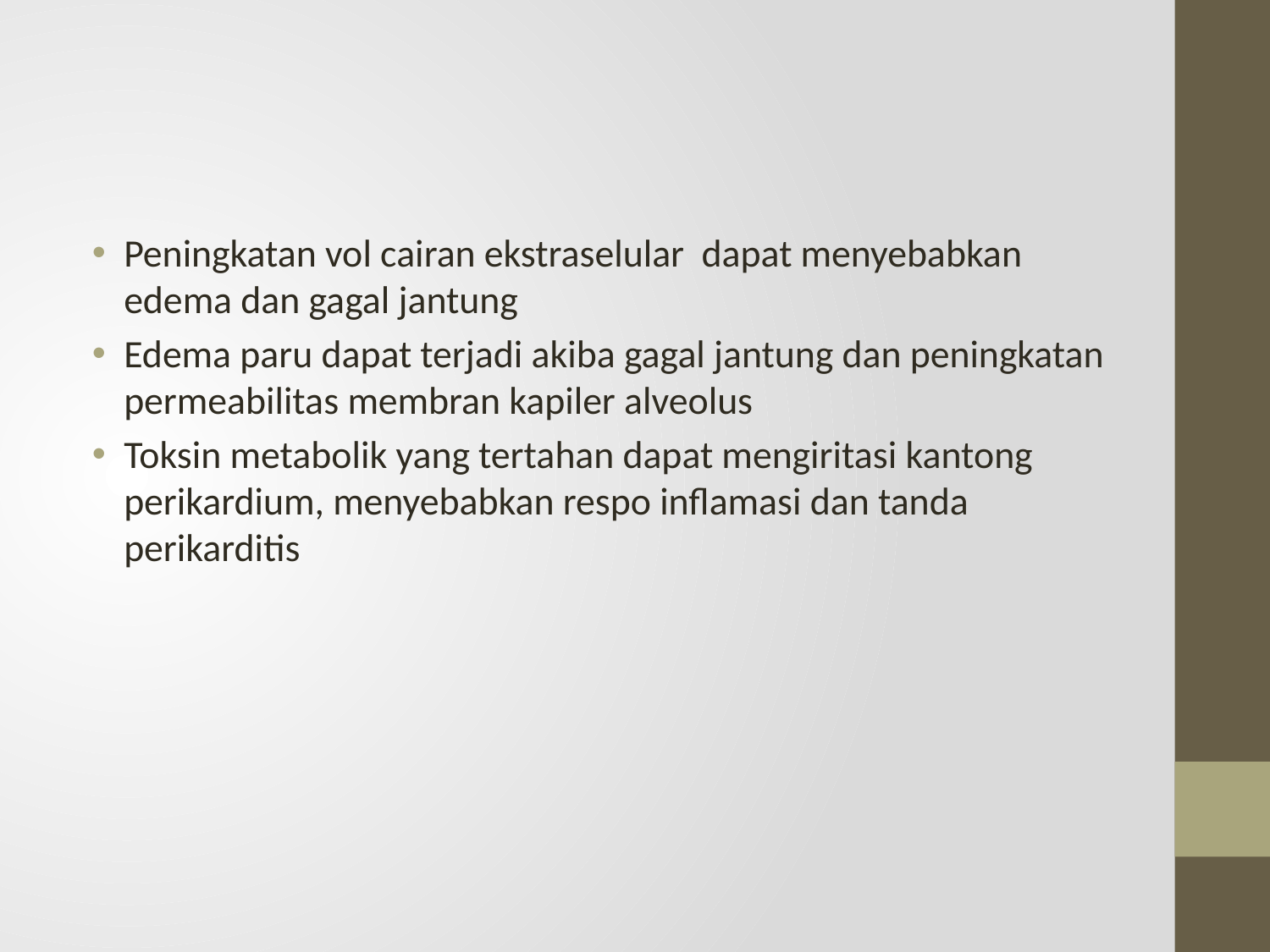

#
Peningkatan vol cairan ekstraselular  dapat menyebabkan edema dan gagal jantung
Edema paru dapat terjadi akiba gagal jantung dan peningkatan permeabilitas membran kapiler alveolus
Toksin metabolik yang tertahan dapat mengiritasi kantong perikardium, menyebabkan respo inflamasi dan tanda perikarditis